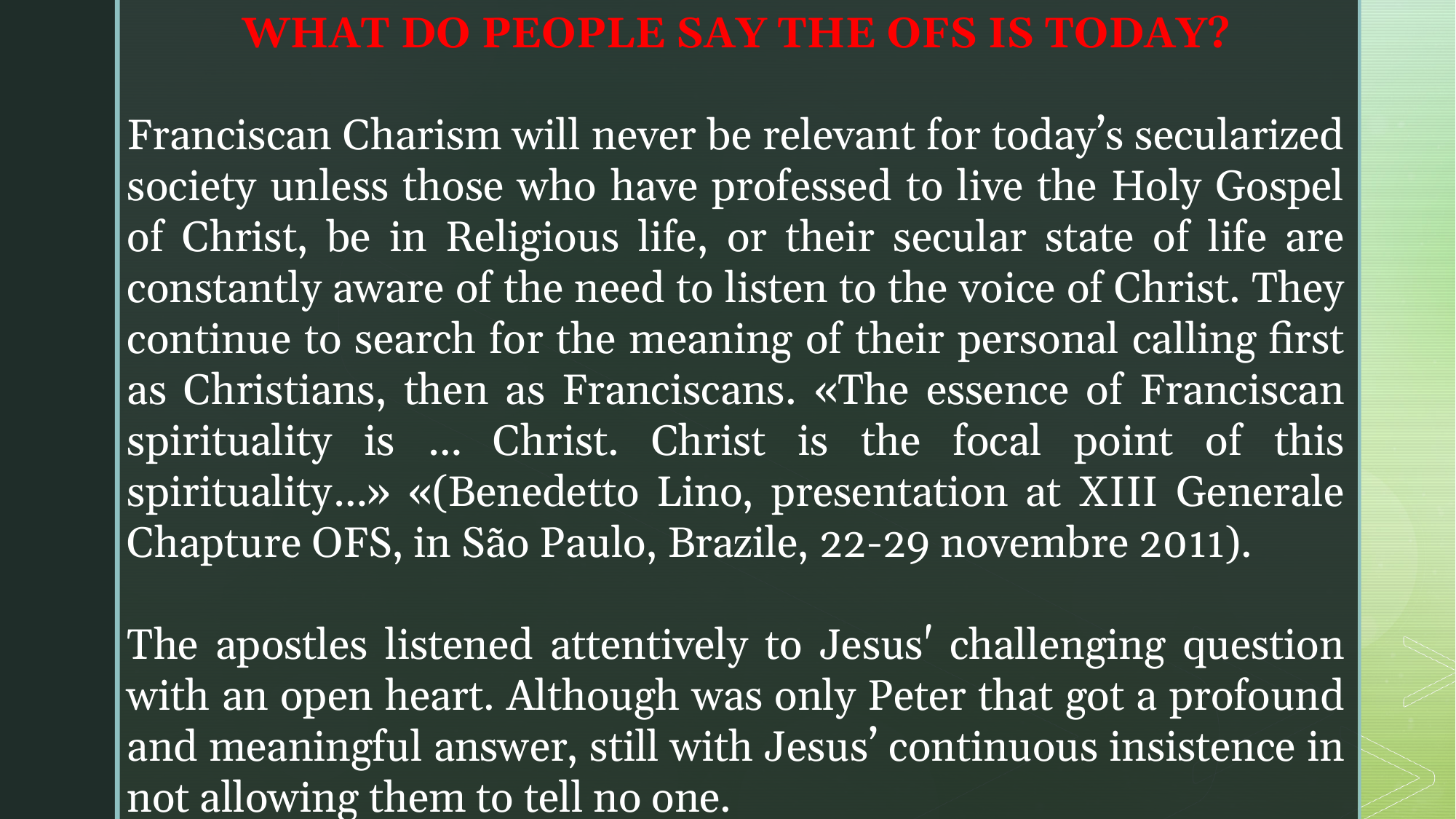

WHAT DO PEOPLE SAY THE OFS IS TODAY?

Franciscan Charism will never be relevant for today’s secularized society unless those who have professed to live the Holy Gospel of Christ, be in Religious life, or their secular state of life are constantly aware of the need to listen to the voice of Christ. They continue to search for the meaning of their personal calling first as Christians, then as Franciscans. «The essence of Franciscan spirituality is … Christ. Christ is the focal point of this spirituality…» «(Benedetto Lino, presentation at XIII Generale Chapture OFS, in São Paulo, Brazile, 22-29 novembre 2011).

The apostles listened attentively to Jesus' challenging question with an open heart. Although was only Peter that got a profound and meaningful answer, still with Jesus’ continuous insistence in not allowing them to tell no one.